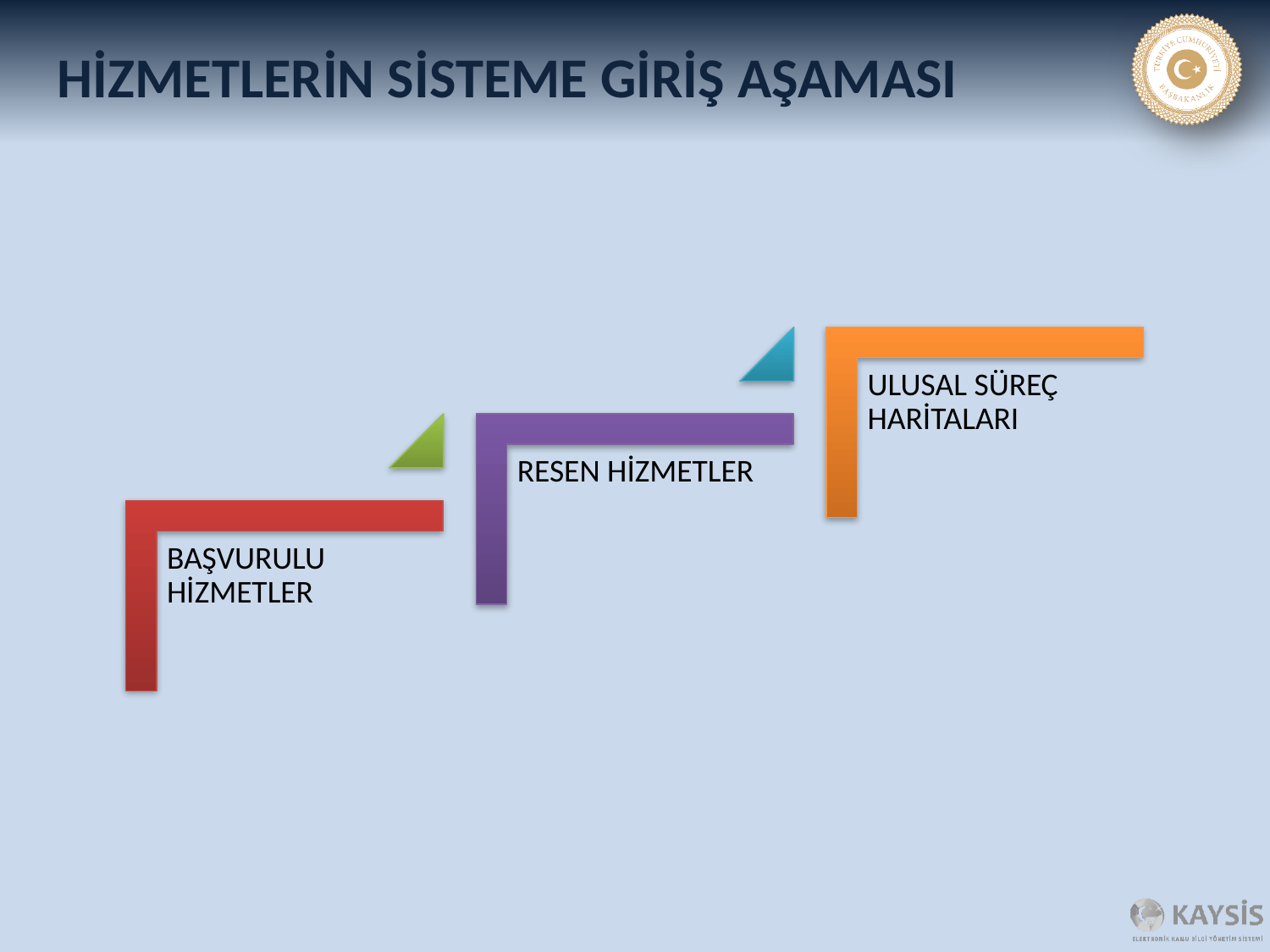

HİZMETLERİN SİSTEME GİRİŞ AŞAMASI
BAŞVURULU HİZMETLER
RESEN HİZMETLER
ULUSAL SÜREÇ HARİTALARI